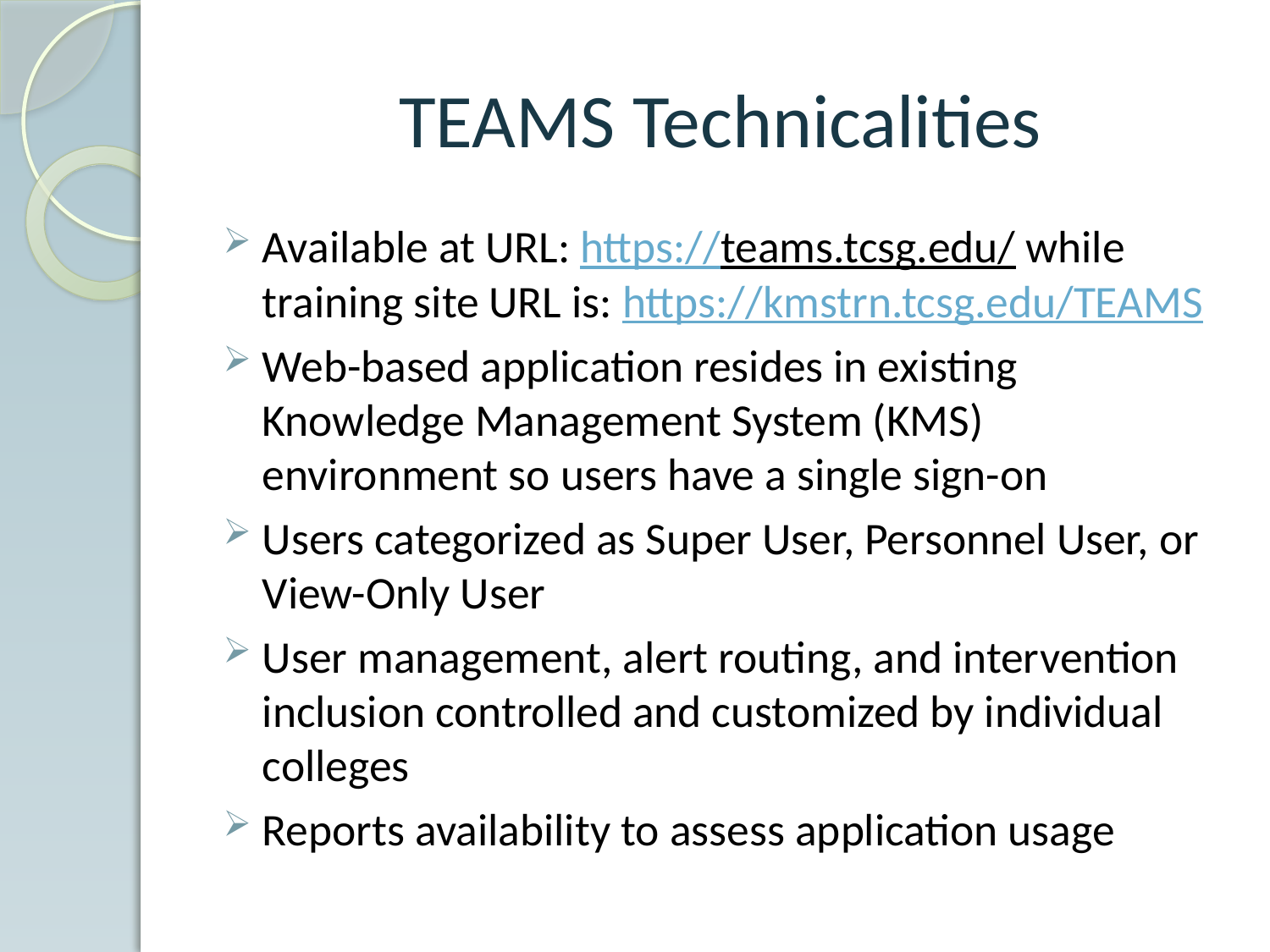

# TEAMS Technicalities
Available at URL: https://teams.tcsg.edu/ while training site URL is: https://kmstrn.tcsg.edu/TEAMS
Web-based application resides in existing Knowledge Management System (KMS) environment so users have a single sign-on
Users categorized as Super User, Personnel User, or View-Only User
User management, alert routing, and intervention inclusion controlled and customized by individual colleges
Reports availability to assess application usage